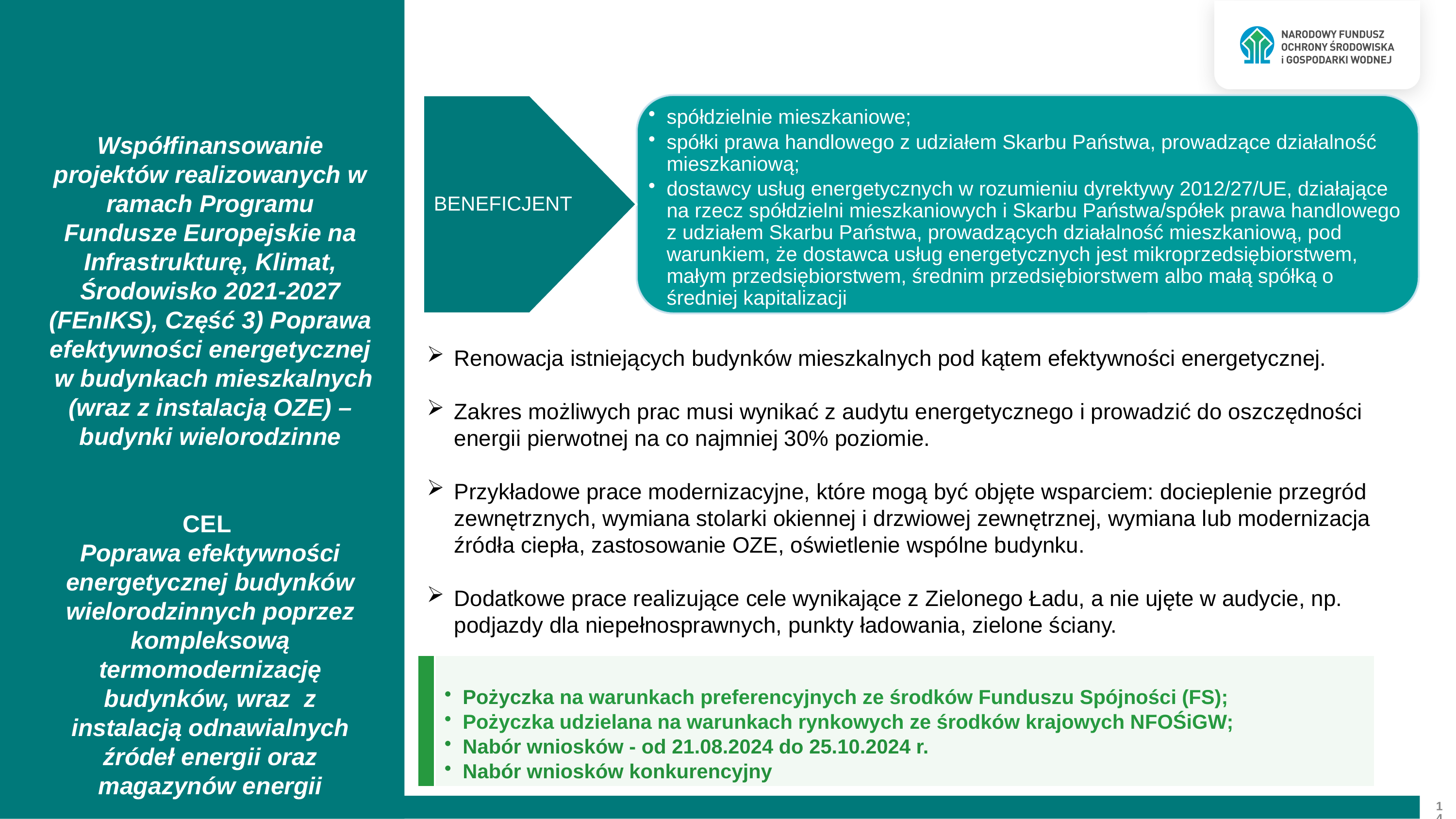

spółdzielnie mieszkaniowe;
spółki prawa handlowego z udziałem Skarbu Państwa, prowadzące działalność mieszkaniową;
dostawcy usług energetycznych w rozumieniu dyrektywy 2012/27/UE, działające na rzecz spółdzielni mieszkaniowych i Skarbu Państwa/spółek prawa handlowego z udziałem Skarbu Państwa, prowadzących działalność mieszkaniową, pod warunkiem, że dostawca usług energetycznych jest mikroprzedsiębiorstwem, małym przedsiębiorstwem, średnim przedsiębiorstwem albo małą spółką o średniej kapitalizacji
BENEFICJENT
Współfinansowanie projektów realizowanych w ramach Programu Fundusze Europejskie na Infrastrukturę, Klimat, Środowisko 2021-2027 (FEnIKS), Część 3) Poprawa efektywności energetycznej  w budynkach mieszkalnych (wraz z instalacją OZE) – budynki wielorodzinne

CEL
Poprawa efektywności energetycznej budynków wielorodzinnych poprzez kompleksową termomodernizację budynków, wraz  z instalacją odnawialnych źródeł energii oraz magazynów energii

Renowacja istniejących budynków mieszkalnych pod kątem efektywności energetycznej.

Zakres możliwych prac musi wynikać z audytu energetycznego i prowadzić do oszczędności energii pierwotnej na co najmniej 30% poziomie.

Przykładowe prace modernizacyjne, które mogą być objęte wsparciem: docieplenie przegród zewnętrznych, wymiana stolarki okiennej i drzwiowej zewnętrznej, wymiana lub modernizacja źródła ciepła, zastosowanie OZE, oświetlenie wspólne budynku.

Dodatkowe prace realizujące cele wynikające z Zielonego Ładu, a nie ujęte w audycie, np. podjazdy dla niepełnosprawnych, punkty ładowania, zielone ściany.

Pożyczka na warunkach preferencyjnych ze środków Funduszu Spójności (FS);
Pożyczka udzielana na warunkach rynkowych ze środków krajowych NFOŚiGW;
Nabór wniosków - od 21.08.2024 do 25.10.2024 r.
Nabór wniosków konkurencyjny
xx
14